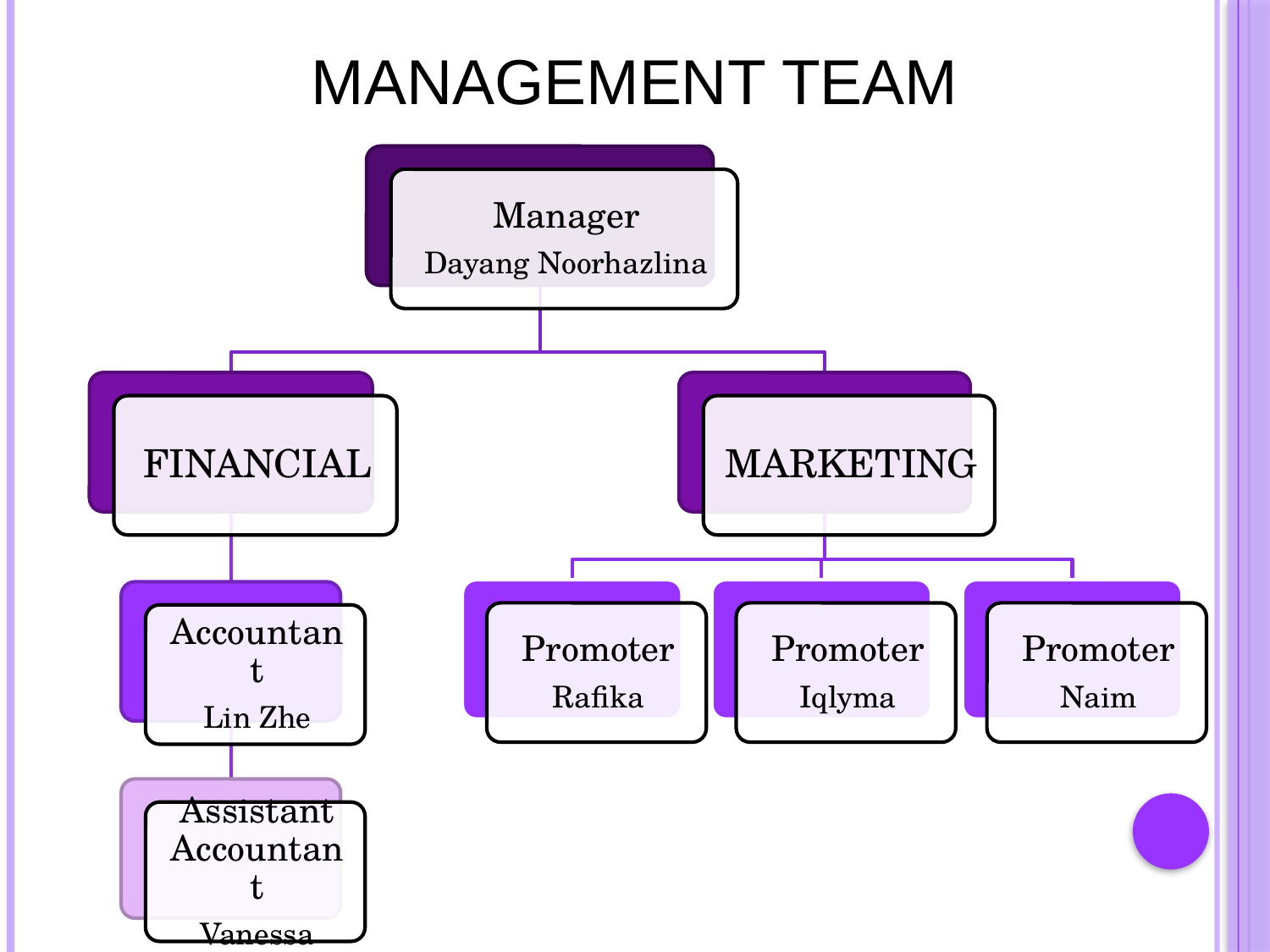

# Management Team
Manager
Dayang Noorhazlina
FINANCIAL
Accountant
Lin Zhe
Assistant Accountant
Vanessa
MARKETING
Promoter
Rafika
Promoter
Iqlyma
Promoter
Naim